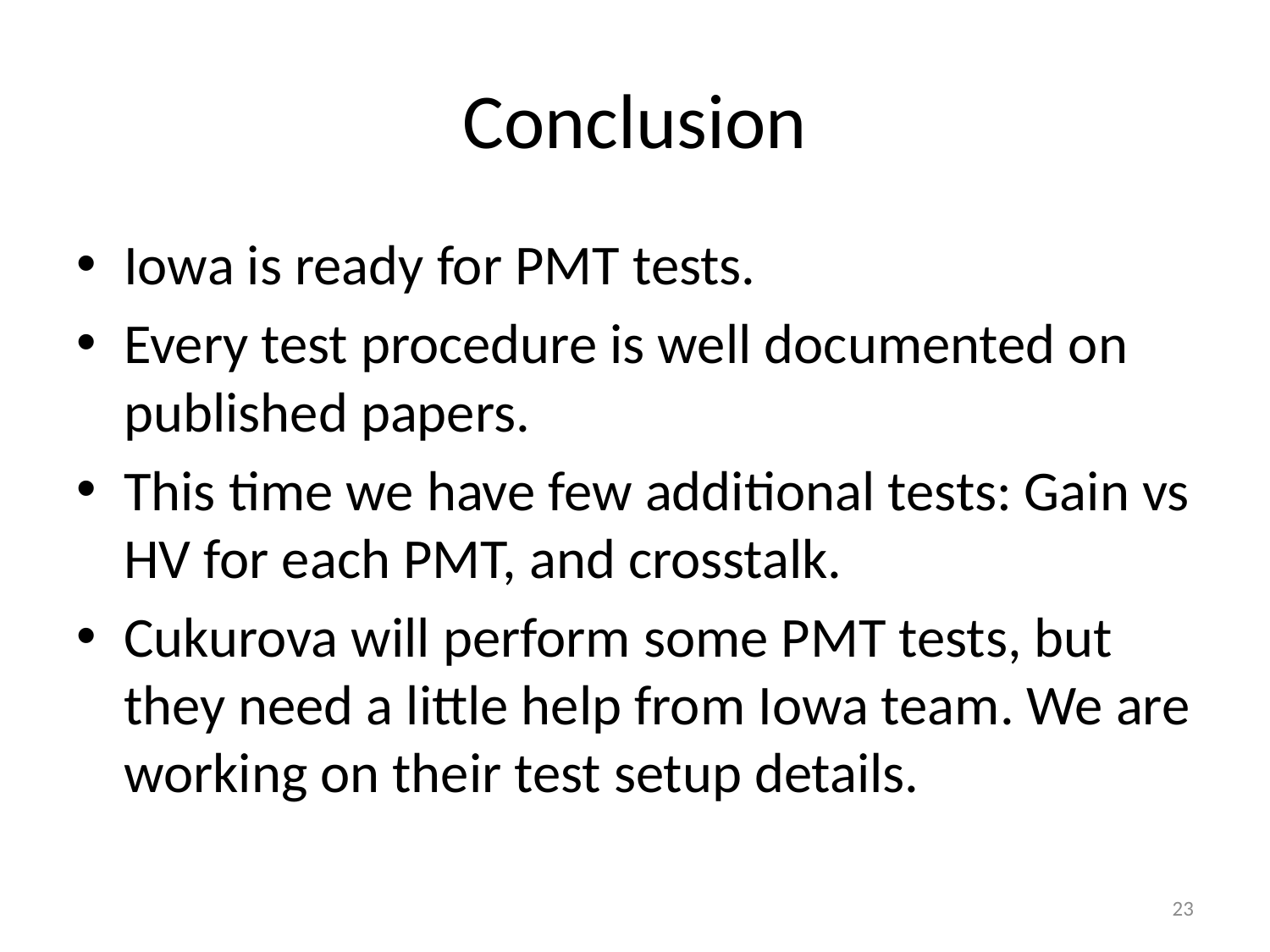

# Conclusion
Iowa is ready for PMT tests.
Every test procedure is well documented on published papers.
This time we have few additional tests: Gain vs HV for each PMT, and crosstalk.
Cukurova will perform some PMT tests, but they need a little help from Iowa team. We are working on their test setup details.
23